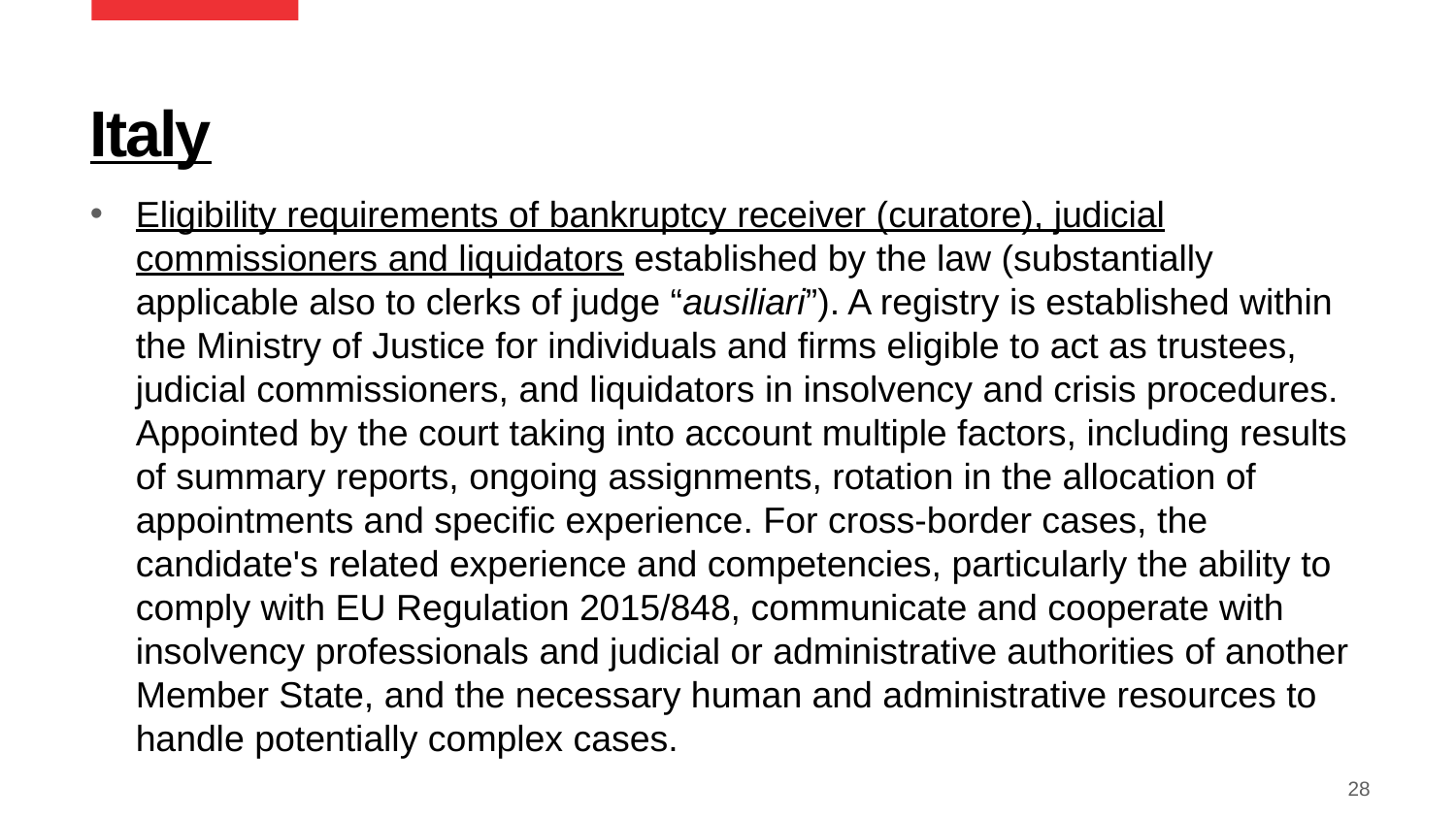

# Italy
Eligibility requirements of bankruptcy receiver (curatore), judicial commissioners and liquidators established by the law (substantially applicable also to clerks of judge “ausiliari”). A registry is established within the Ministry of Justice for individuals and firms eligible to act as trustees, judicial commissioners, and liquidators in insolvency and crisis procedures. Appointed by the court taking into account multiple factors, including results of summary reports, ongoing assignments, rotation in the allocation of appointments and specific experience. For cross-border cases, the candidate's related experience and competencies, particularly the ability to comply with EU Regulation 2015/848, communicate and cooperate with insolvency professionals and judicial or administrative authorities of another Member State, and the necessary human and administrative resources to handle potentially complex cases.
28